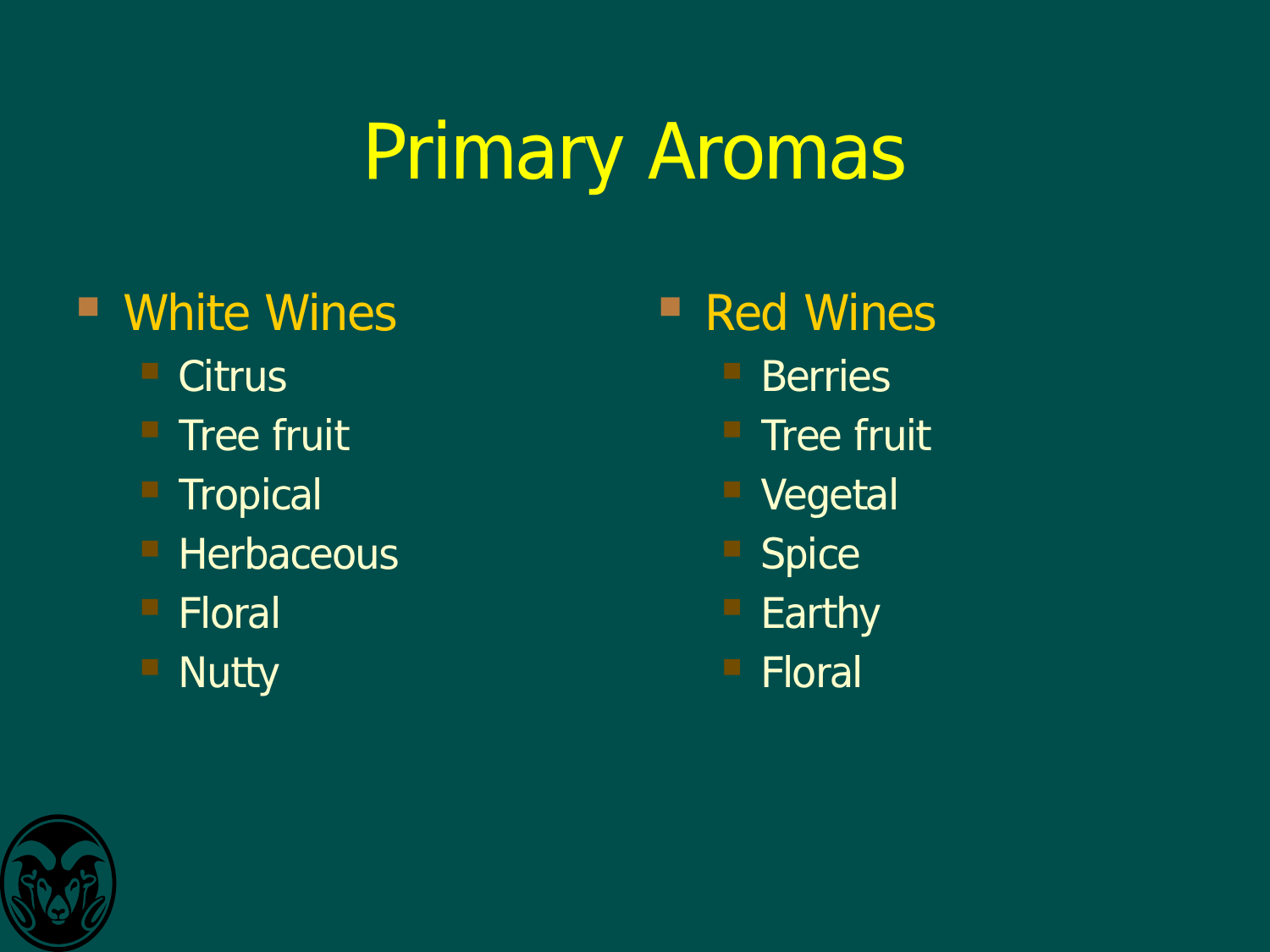

# Primary Aromas
White Wines
Citrus
Tree fruit
Tropical
Herbaceous
Floral
Nutty
Red Wines
Berries
Tree fruit
Vegetal
Spice
Earthy
Floral